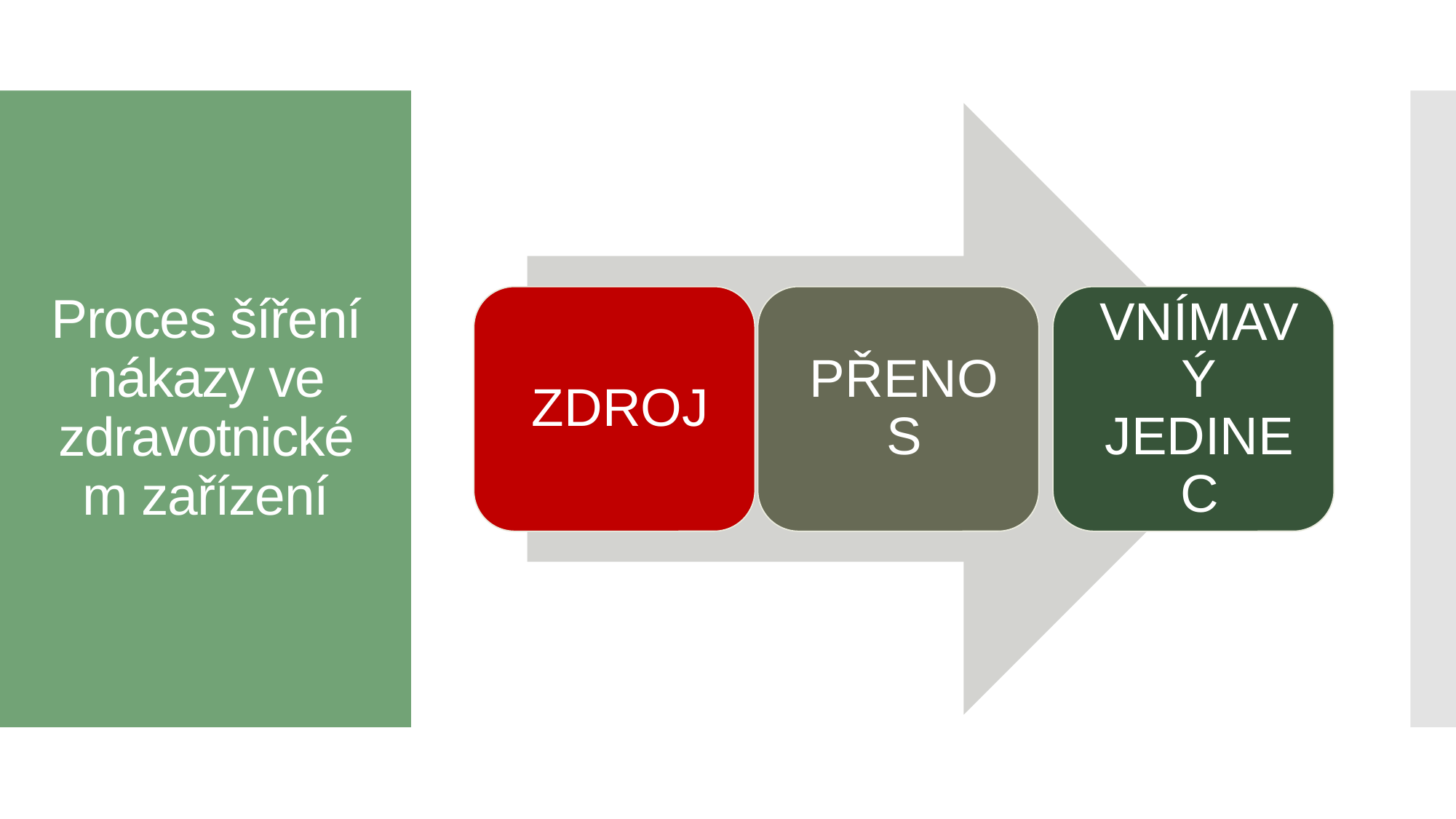

ZDROJ
PŘENOS
VNÍMAVÝ JEDINEC
# Proces šíření nákazy ve zdravotnickém zařízení